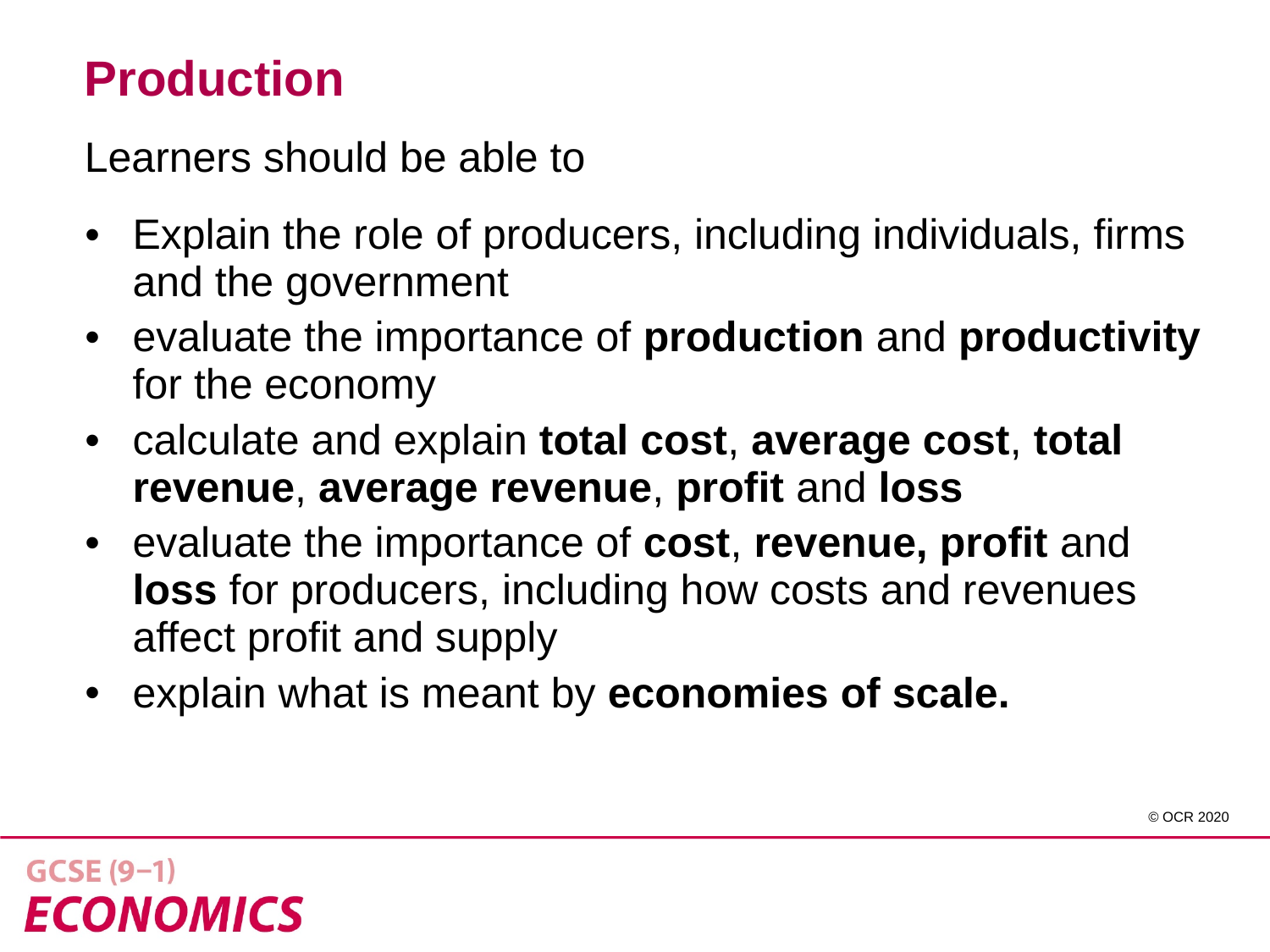

Production
Learners should be able to
Explain the role of producers, including individuals, firms and the government
evaluate the importance of production and productivity for the economy
calculate and explain total cost, average cost, total revenue, average revenue, profit and loss
evaluate the importance of cost, revenue, profit and loss for producers, including how costs and revenues affect profit and supply
explain what is meant by economies of scale.